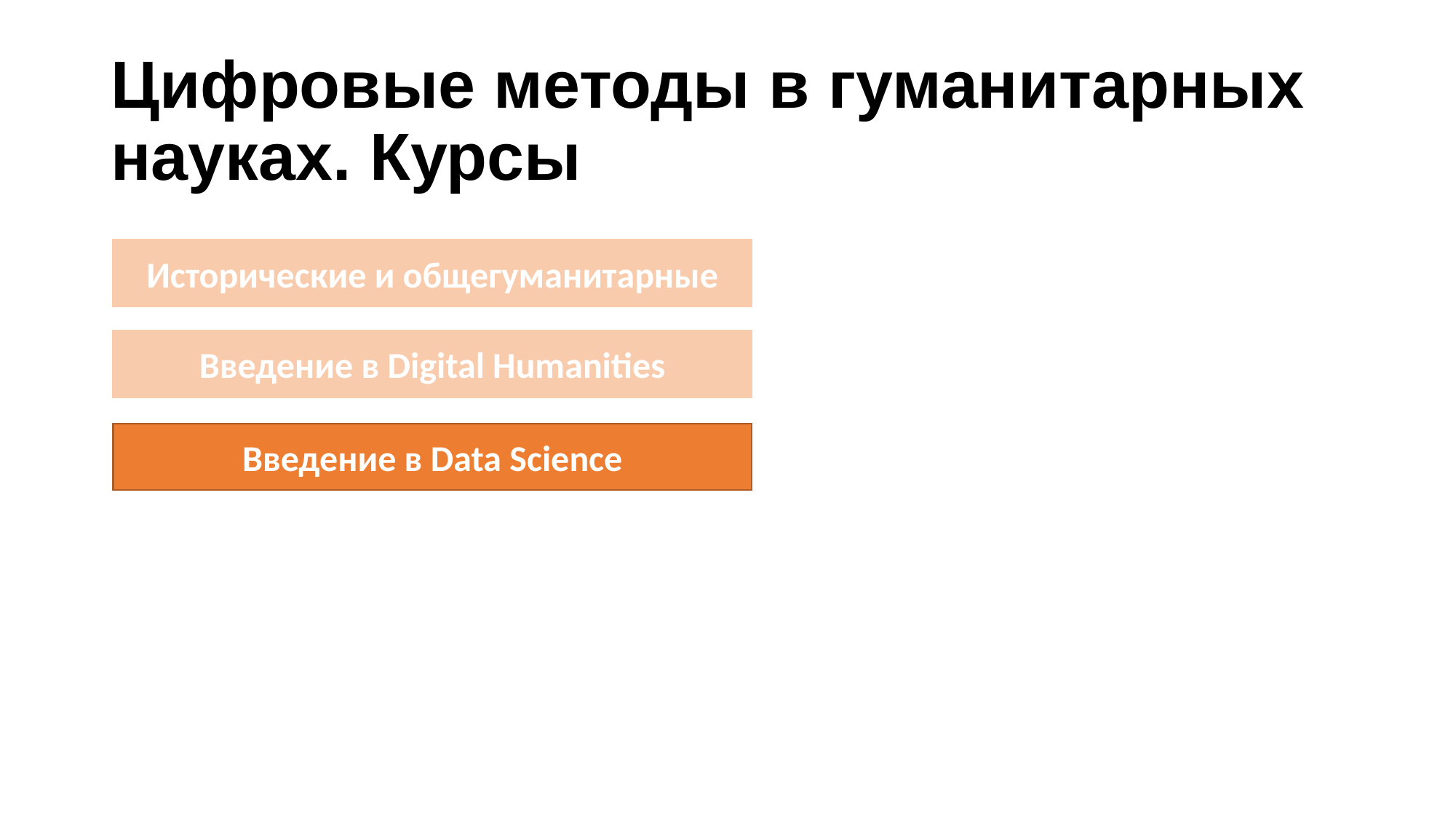

# Цифровые методы в гуманитарных науках. Курсы
Исторические и общегуманитарные
Введение в Digital Humanities
Введение в Data Science